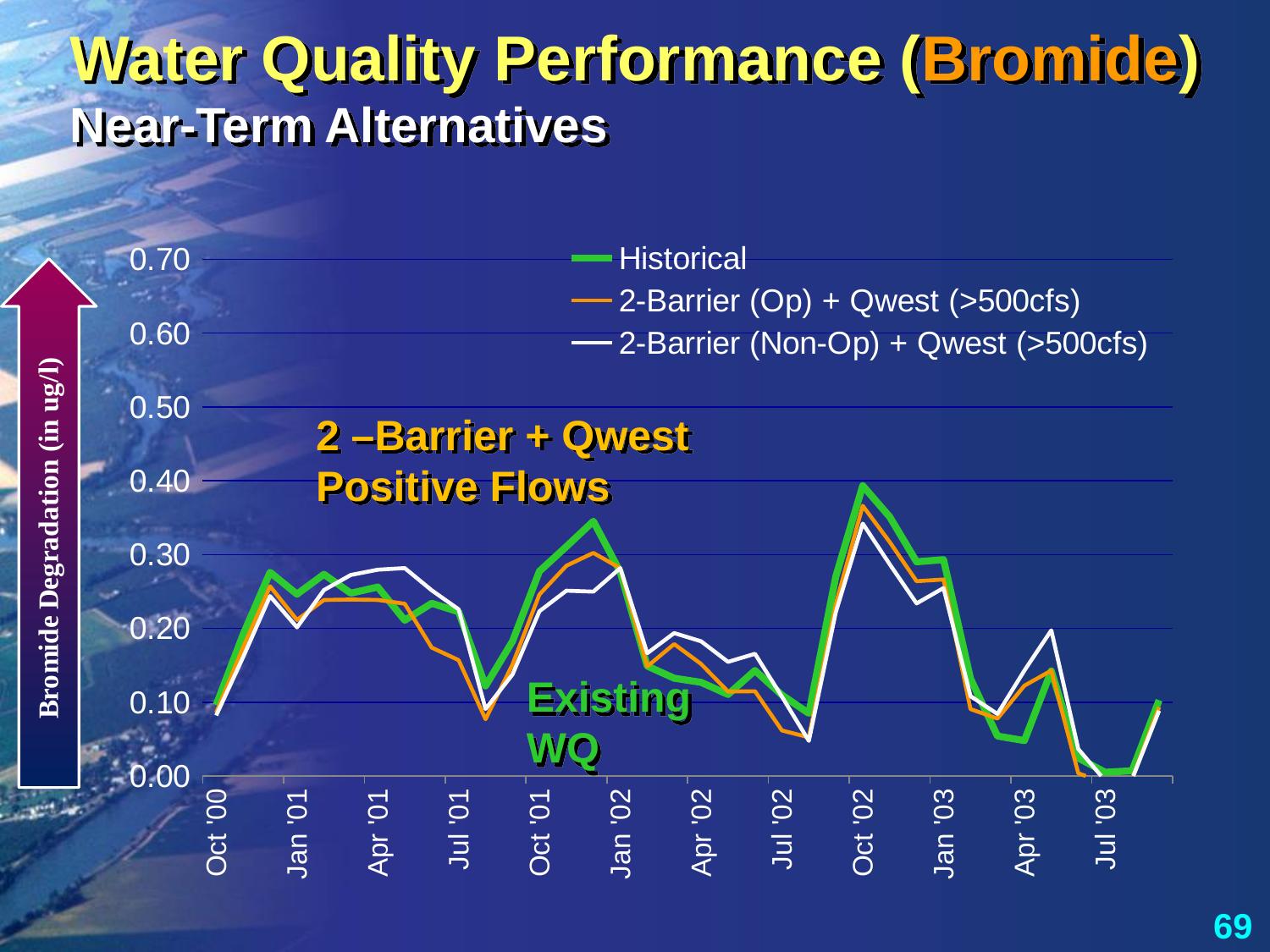

Water Quality Performance (Bromide)
Near-Term Alternatives

### Chart

| Category | Historical | 2-Barrier (Op) + Qwest (>500cfs) | 2-Barrier (Non-Op) + Qwest (>500cfs) |
|---|---|---|---|
| 36830 | 0.09601598693847672 | 0.08588207275390623 | 0.08206205261230463 |
| 36860 | 0.19181140563964838 | 0.17421761230468738 | 0.16114070739746275 |
| 36891 | 0.27605764038086283 | 0.256973121337895 | 0.24368112365722674 |
| 36922 | 0.24627904479980647 | 0.2114102093505859 | 0.20131038940429957 |
| 36950 | 0.2733360229492189 | 0.2384541180419945 | 0.25187250366211283 |
| 36981 | 0.2476843255615254 | 0.2390880615234395 | 0.2724440997314491 |
| 37011 | 0.25600065795898436 | 0.2385393237304713 | 0.27954500244140623 |
| 37042 | 0.21094204162597938 | 0.23334650207519544 | 0.2817360656738281 |
| 37072 | 0.2340048797607422 | 0.17394067138671876 | 0.25152611816406634 |
| 37103 | 0.2224231268310547 | 0.15694119445801094 | 0.22577961486816406 |
| 37134 | 0.12194947021484365 | 0.07686893188476666 | 0.09077232299804874 |
| 37164 | 0.1825899609375002 | 0.15131920410156532 | 0.1375844598388674 |
| 37195 | 0.2774483563232424 | 0.2459890942382814 | 0.2232145318603536 |
| 37225 | 0.3108686950683669 | 0.2849037194824219 | 0.25100836425781753 |
| 37256 | 0.3452334143066406 | 0.30231669372559306 | 0.24972764709472794 |
| 37287 | 0.2764863604736366 | 0.2816496636962891 | 0.2816399139404298 |
| 37315 | 0.14892626708984374 | 0.1483858435058594 | 0.16624455505371089 |
| 37346 | 0.132444873046875 | 0.1787207733154297 | 0.19362145080566406 |
| 37376 | 0.12685003845214843 | 0.15176204040527644 | 0.18243106384277633 |
| 37407 | 0.11048842285156248 | 0.11434391296386708 | 0.15459383605957044 |
| 37437 | 0.14291796508789445 | 0.11477149658203123 | 0.16551069152832268 |
| 37468 | 0.10962476196289249 | 0.06166249786376954 | 0.1073959558105469 |
| 37499 | 0.08488131713867186 | 0.05232884124755861 | 0.047569779052734414 |
| 37529 | 0.2701457891845704 | 0.23298432556152576 | 0.22192798278808595 |
| 37560 | 0.39334899780274285 | 0.3661550744628906 | 0.34202113891601565 |
| 37590 | 0.35115785644530906 | 0.31706834350586544 | 0.28692840881348164 |
| 37621 | 0.29022630859375 | 0.2639293627929731 | 0.2337914617919958 |
| 37652 | 0.2931630487060547 | 0.2661912164306638 | 0.25470223571777345 |
| 37680 | 0.13192119750976591 | 0.09064372192382814 | 0.1081430383300781 |
| 37711 | 0.054078862609863276 | 0.0777555615234375 | 0.08398239562988427 |
| 37741 | 0.04790961486816409 | 0.12228679382324341 | 0.14282982849121095 |
| 37772 | 0.14237481994628887 | 0.14283252014160153 | 0.1974330670166017 |
| 37802 | 0.024305396118164412 | 0.0035977072143555154 | 0.03650383605957049 |
| 37833 | 0.005056058349609371 | -0.00933815521240237 | -0.006258069763183752 |
| 37864 | 0.007039266357421967 | -0.003737877502441503 | -0.004029697265625003 |
| 37894 | 0.10265635862068972 | 0.09324666896551727 | 0.08846832413793104 |
2 –Barrier + Qwest Positive Flows
Existing WQ
69